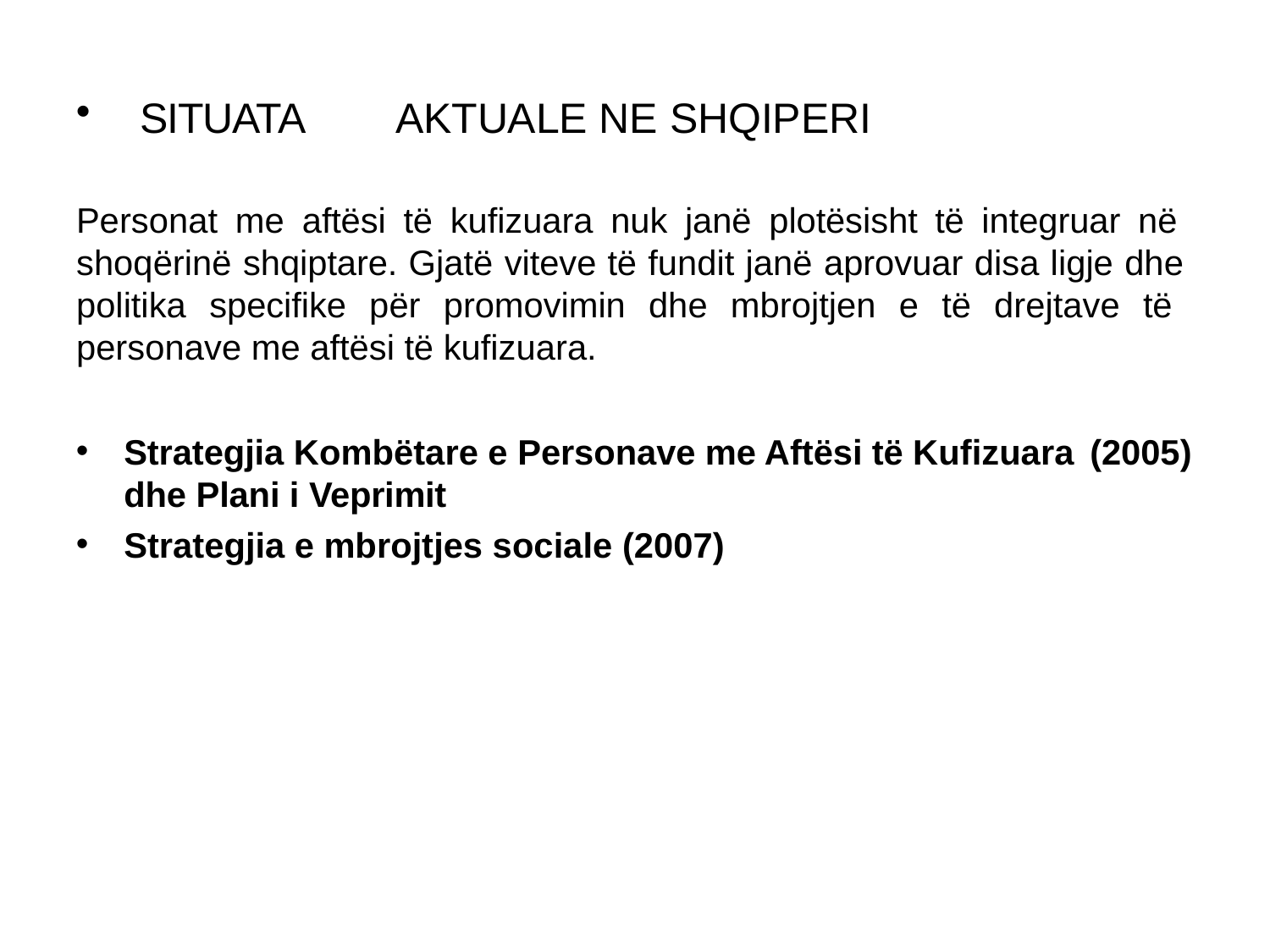

SITUATA	AKTUALE NE SHQIPERI

Personat me aftësi të kufizuara nuk janë plotësisht të integruar në  shoqërinë shqiptare. Gjatë viteve të fundit janë aprovuar disa ligje dhe  politika specifike për promovimin dhe mbrojtjen e të drejtave të  personave me aftësi të kufizuara.

Strategjia Kombëtare e Personave me Aftësi të Kufizuara (2005)
dhe Plani i Veprimit
Strategjia e mbrojtjes sociale (2007)